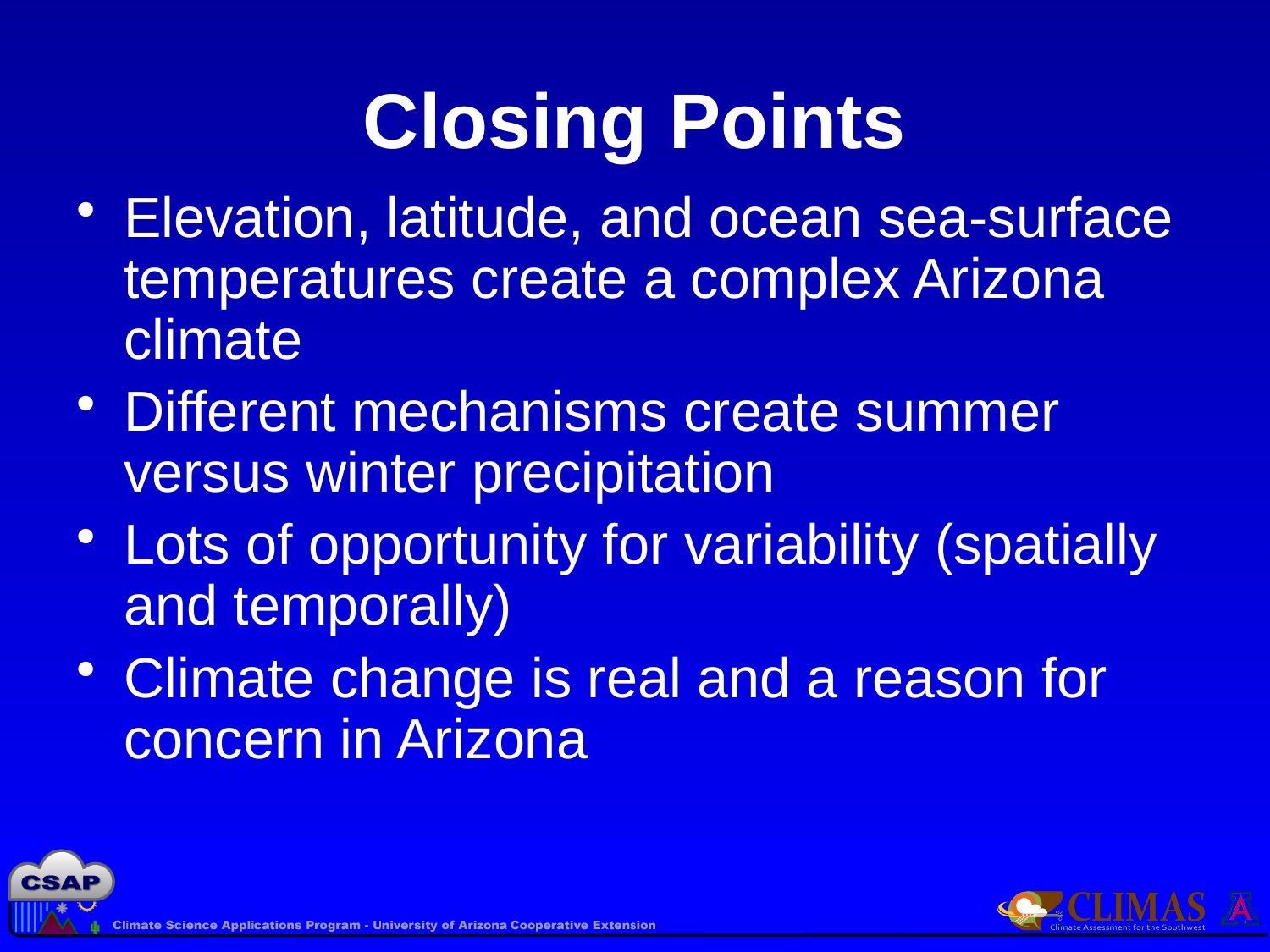

# Closing Points
Elevation, latitude, and ocean sea-surface temperatures create a complex Arizona climate
Different mechanisms create summer versus winter precipitation
Lots of opportunity for variability (spatially and temporally)
Climate change is real and a reason for concern in Arizona